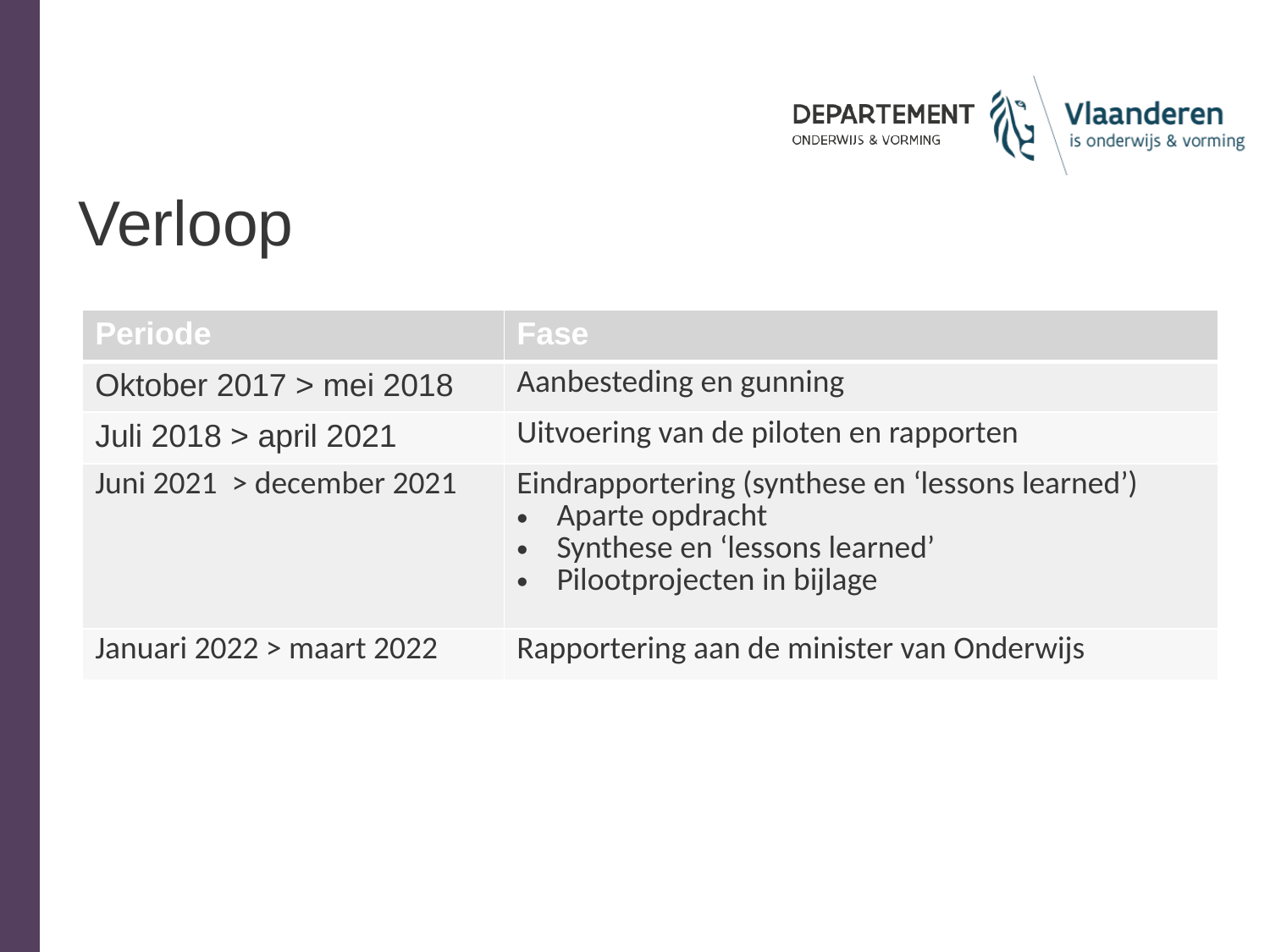

Verloop

| Periode | Fase |
| --- | --- |
| Oktober 2017 > mei 2018 | Aanbesteding en gunning |
| Juli 2018 > april 2021 | Uitvoering van de piloten en rapporten |
| Juni 2021 > december 2021 | Eindrapportering (synthese en ‘lessons learned’) Aparte opdracht Synthese en ‘lessons learned’ Pilootprojecten in bijlage |
| Januari 2022 > maart 2022 | Rapportering aan de minister van Onderwijs |